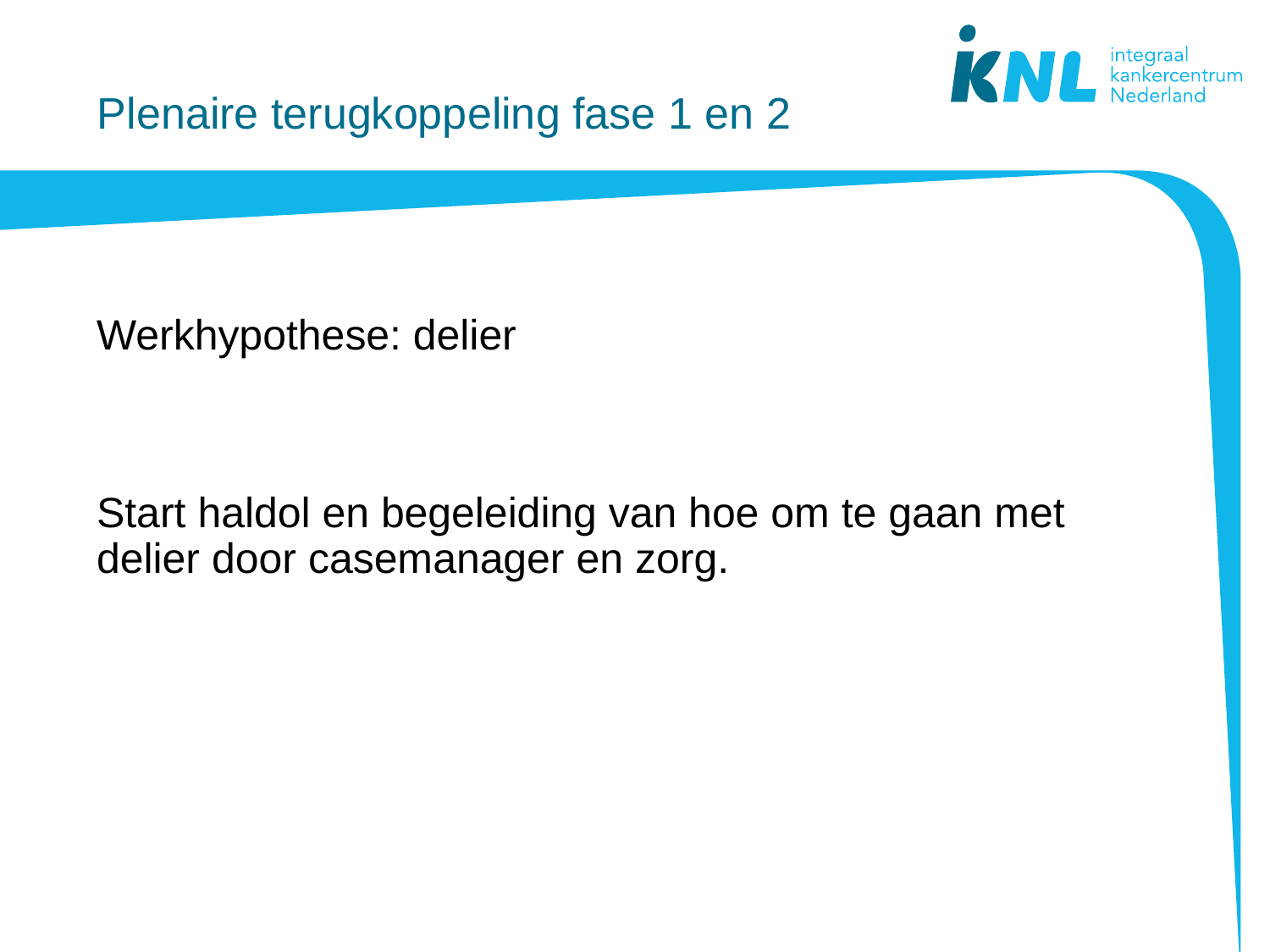

Plenaire terugkoppeling fase 1 en 2
Werkhypothese: delier

Start haldol en begeleiding van hoe om te gaan met delier door casemanager en zorg.